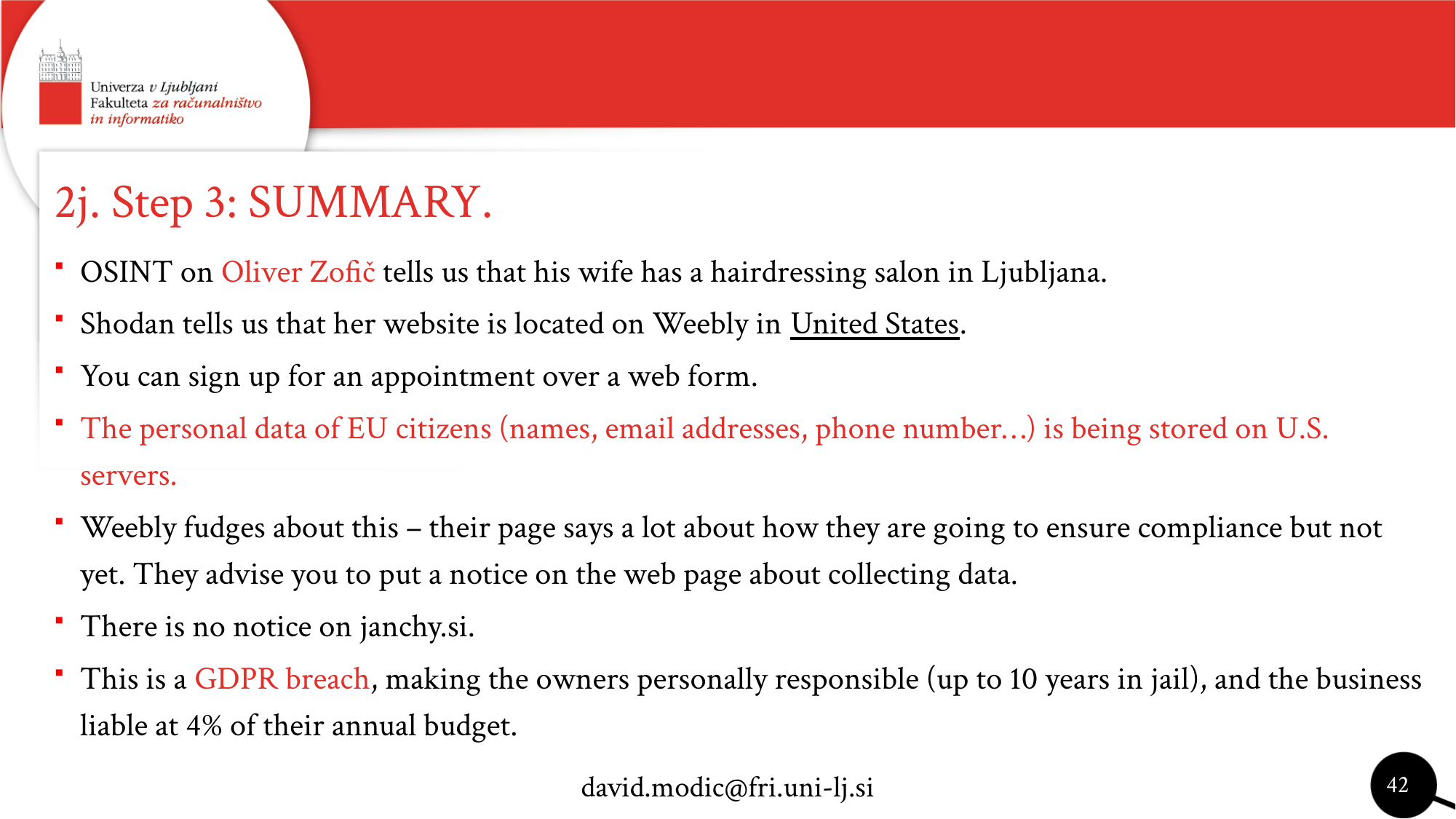

# 2j. Step 3: SUMMARY.
OSINT on Oliver Zofič tells us that his wife has a hairdressing salon in Ljubljana.
Shodan tells us that her website is located on Weebly in United States.
You can sign up for an appointment over a web form.
The personal data of EU citizens (names, email addresses, phone number…) is being stored on U.S. servers.
Weebly fudges about this – their page says a lot about how they are going to ensure compliance but not yet. They advise you to put a notice on the web page about collecting data.
There is no notice on janchy.si.
This is a GDPR breach, making the owners personally responsible (up to 10 years in jail), and the business liable at 4% of their annual budget.
42
david.modic@fri.uni-lj.si